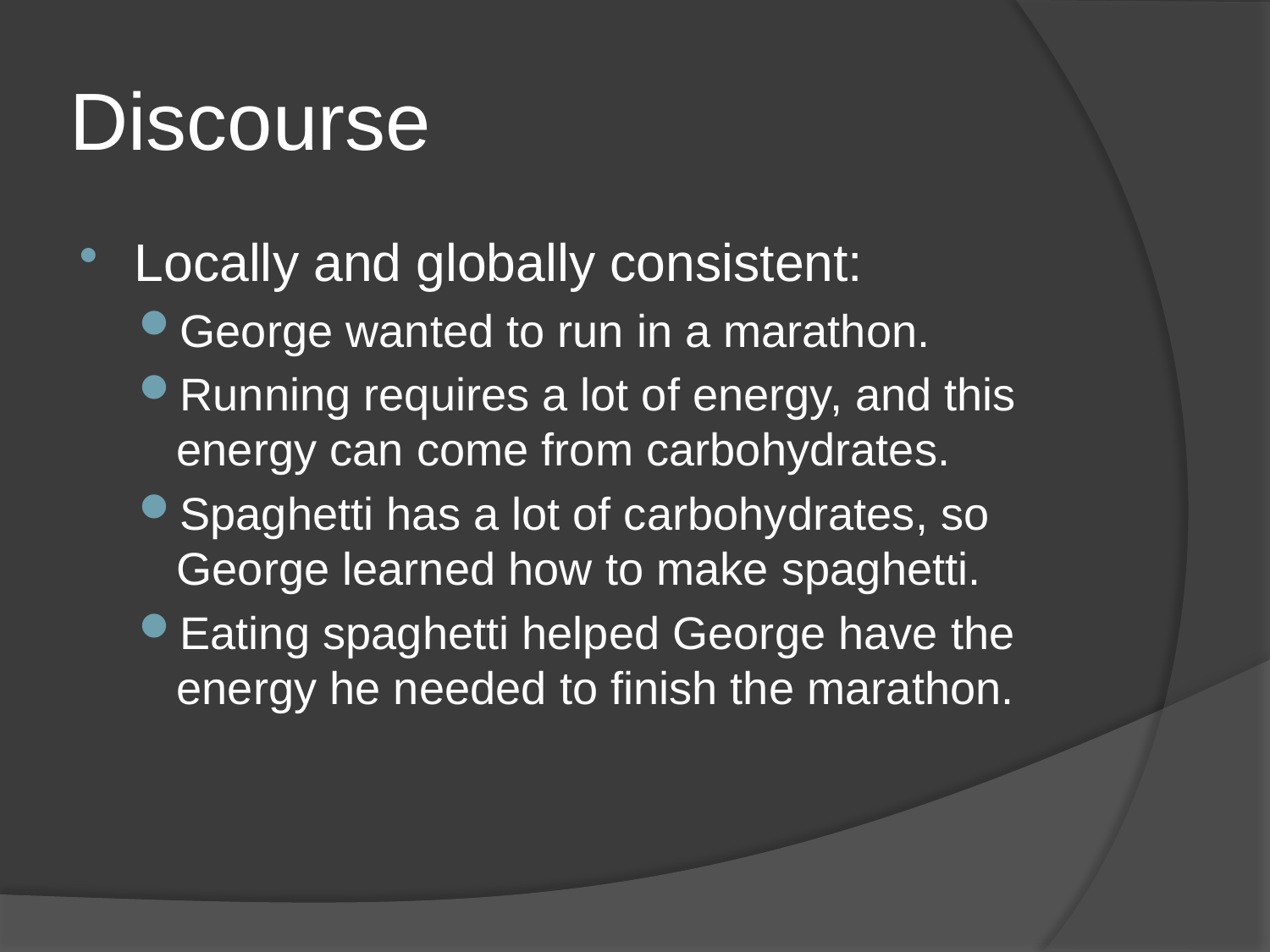

# Discourse
Locally and globally consistent:
George wanted to run in a marathon.
Running requires a lot of energy, and this energy can come from carbohydrates.
Spaghetti has a lot of carbohydrates, so George learned how to make spaghetti.
Eating spaghetti helped George have the energy he needed to finish the marathon.